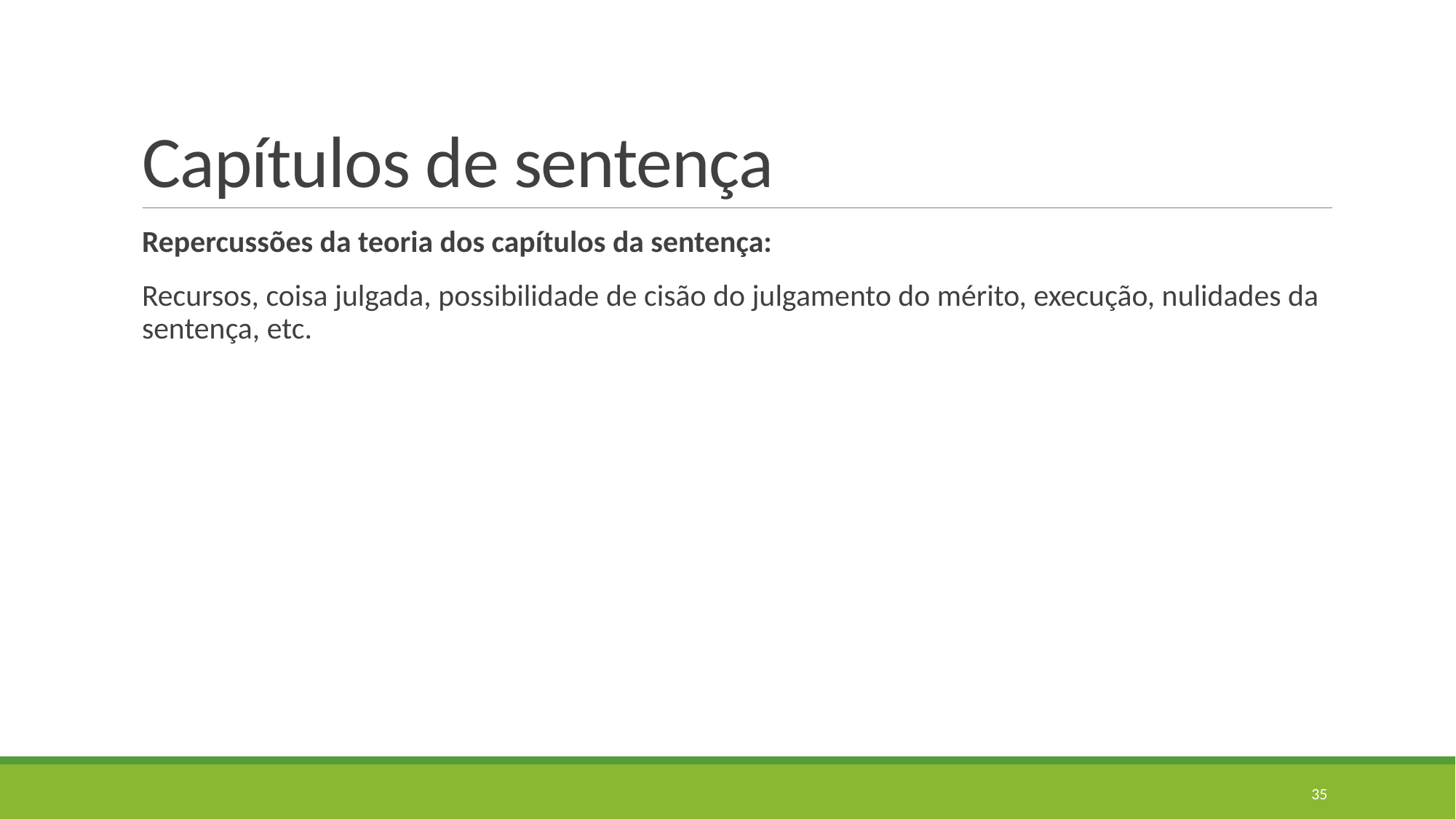

# Capítulos de sentença
Repercussões da teoria dos capítulos da sentença:
Recursos, coisa julgada, possibilidade de cisão do julgamento do mérito, execução, nulidades da sentença, etc.
35